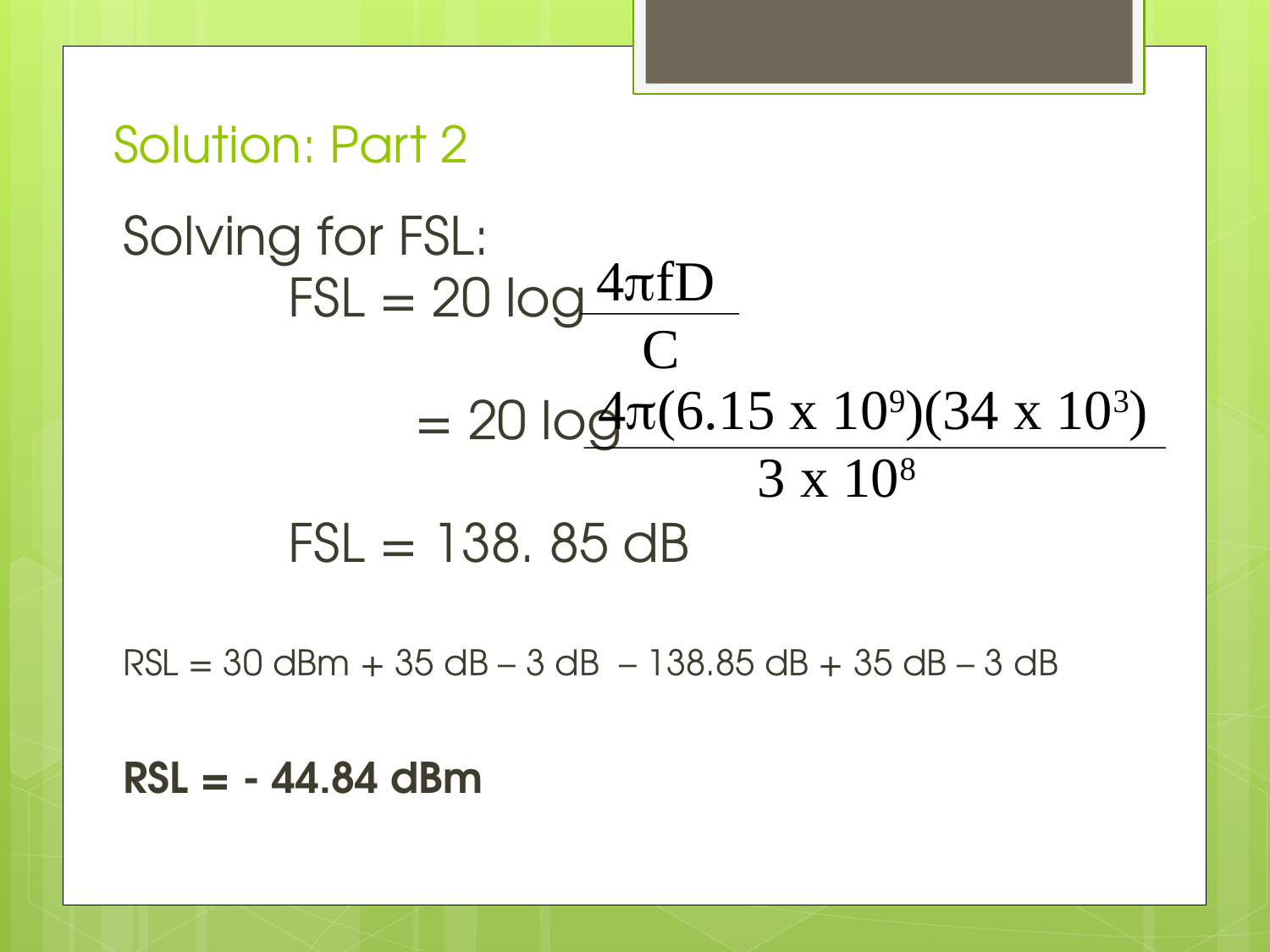

# Solution: Part 2
Solving for FSL:
	 	FSL = 20 log

			= 20 log

		FSL = 138. 85 dB

RSL = 30 dBm + 35 dB – 3 dB  – 138.85 dB + 35 dB – 3 dB

RSL = - 44.84 dBm
  4πfD
     C

  4π(6.15 x 109)(34 x 103)
             3 x 108